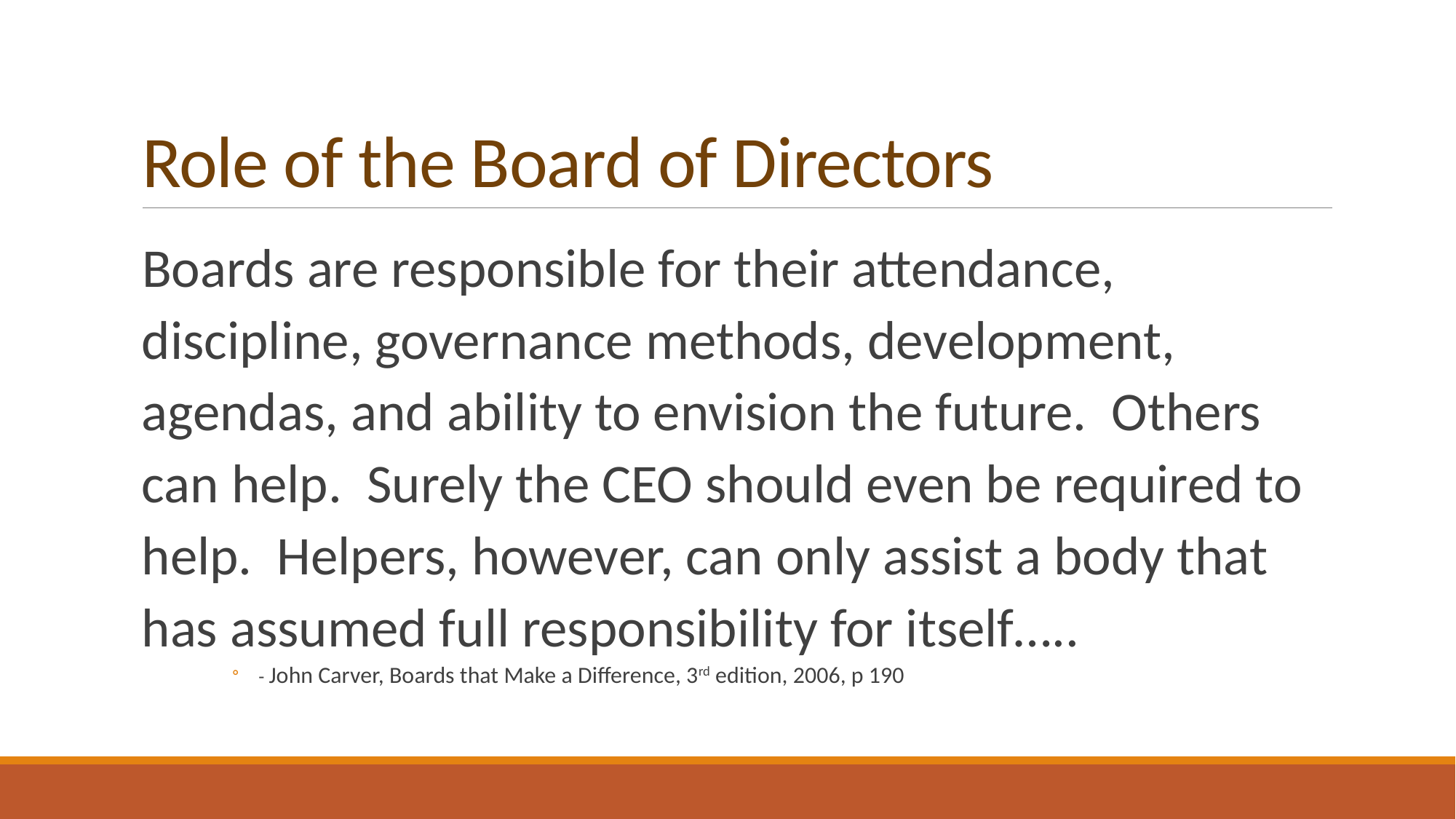

# Role of the Board of Directors
Boards are responsible for their attendance, discipline, governance methods, development, agendas, and ability to envision the future.  Others can help.  Surely the CEO should even be required to help.  Helpers, however, can only assist a body that has assumed full responsibility for itself…..
- John Carver, Boards that Make a Difference, 3rd edition, 2006, p 190